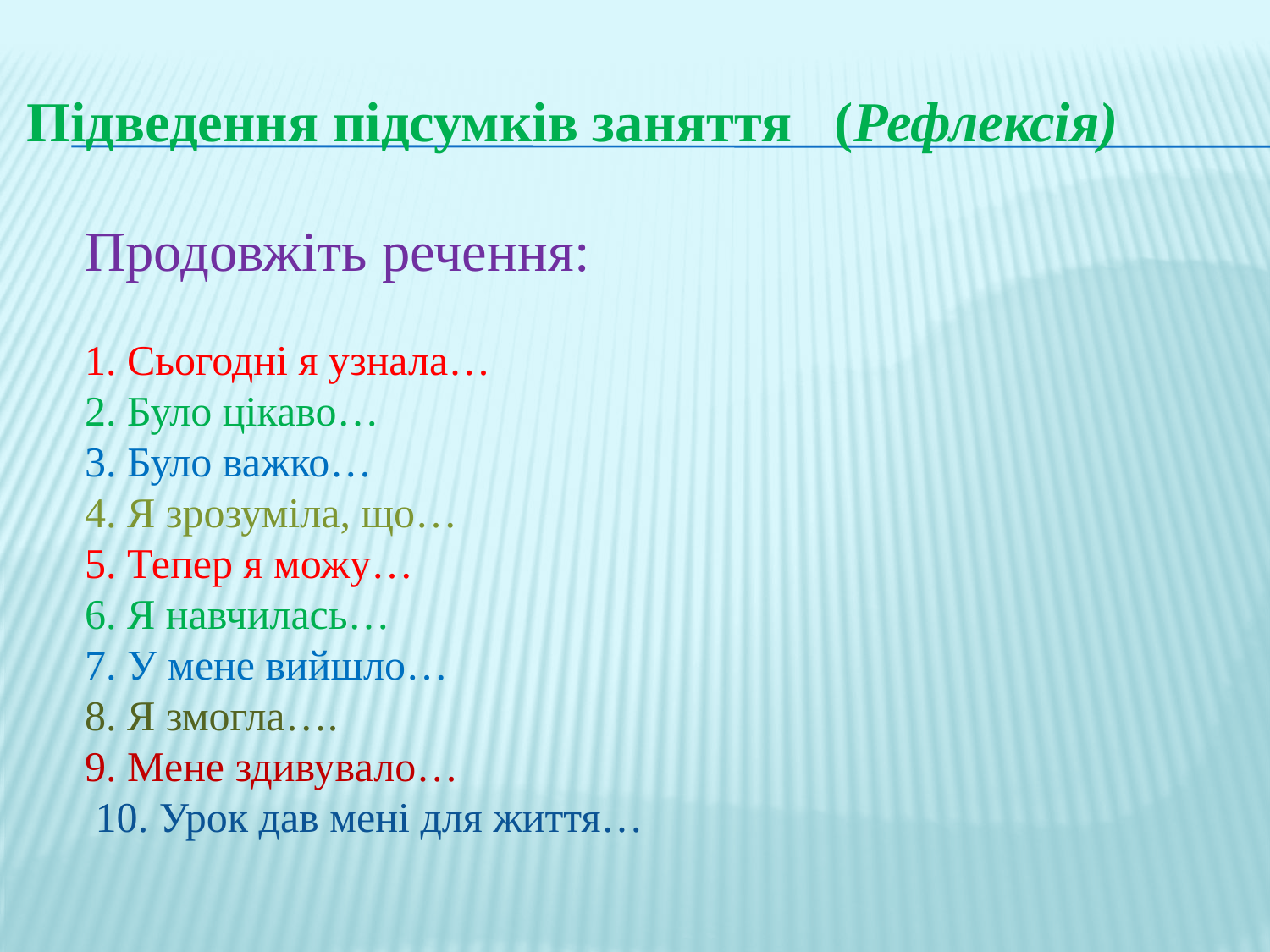

Підведення підсумків заняття   (Рефлексія)

Продовжіть речення:

1. Сьогодні я узнала…
2. Було цікаво…
3. Було важко…
4. Я зрозуміла, що…
5. Тепер я можу…
6. Я навчилась…
7. У мене вийшло…
8. Я змогла….
9. Мене здивувало…
 10. Урок дав мені для життя…